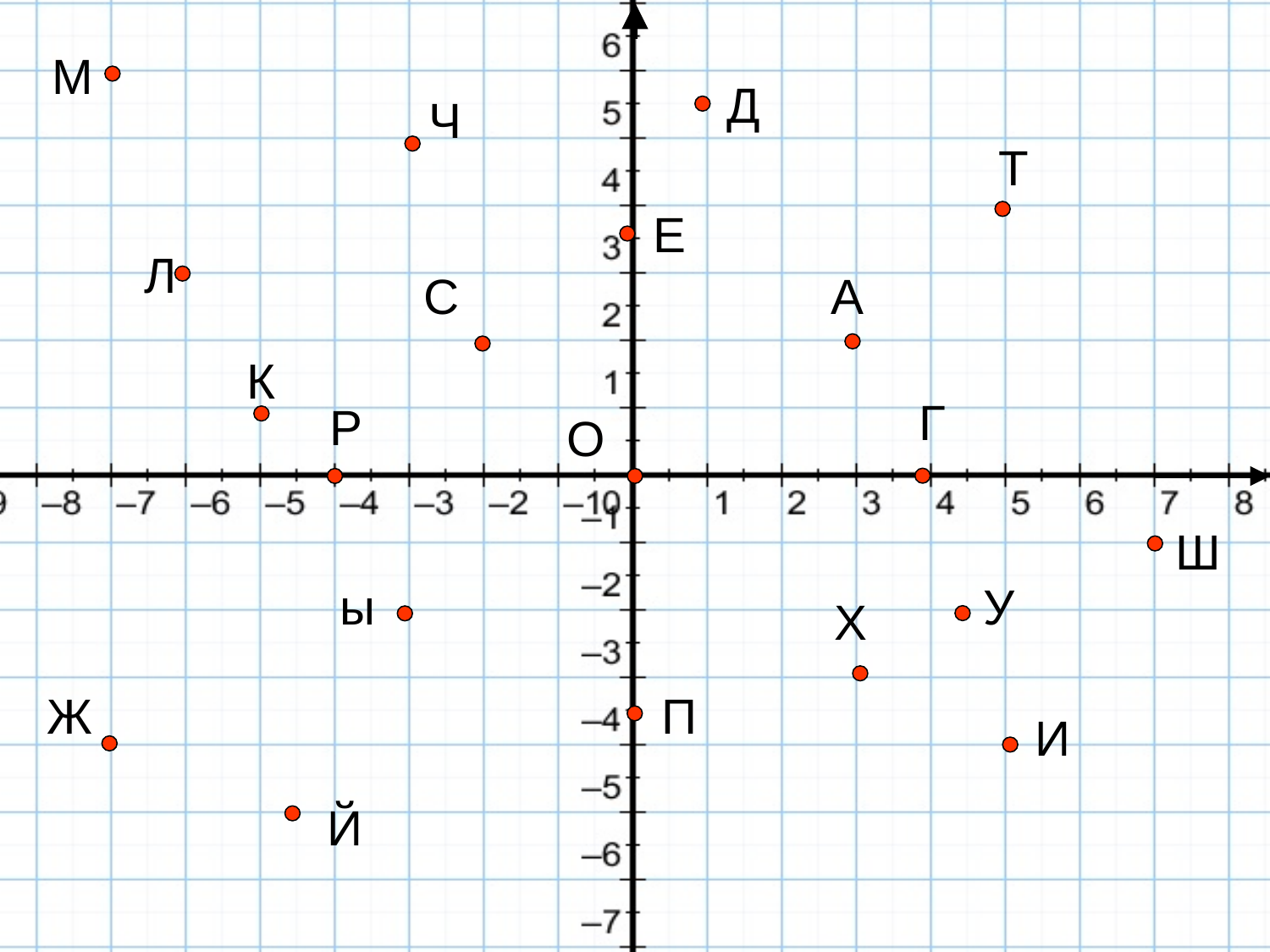

М

Д
Ч

Т

Е

Л
C
А

К
Г
Р
О

Ш

У
ы
Х

Ж
П
И

Й